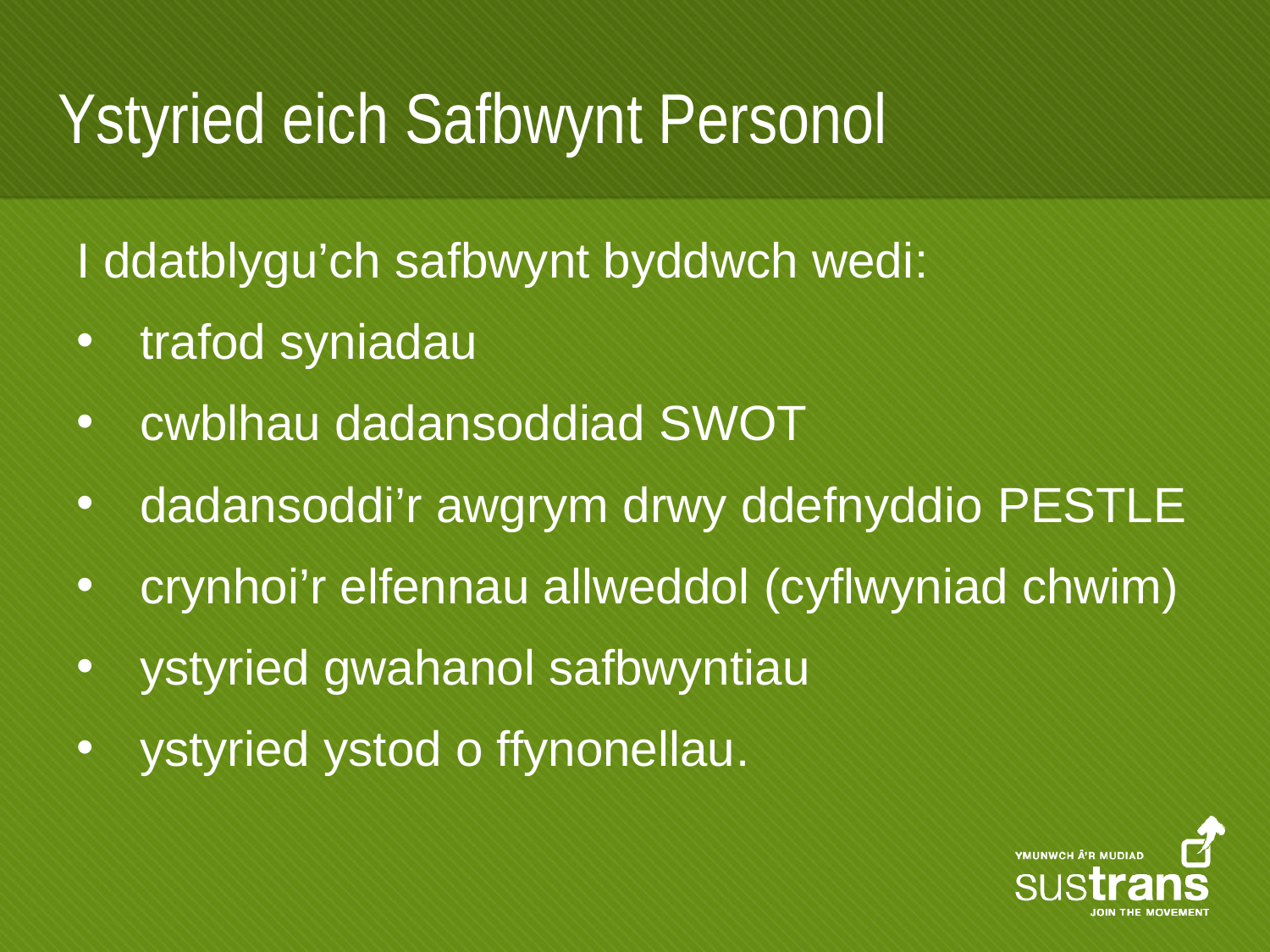

# Ystyried eich Safbwynt Personol
I ddatblygu’ch safbwynt byddwch wedi:
trafod syniadau
cwblhau dadansoddiad SWOT
dadansoddi’r awgrym drwy ddefnyddio PESTLE
crynhoi’r elfennau allweddol (cyflwyniad chwim)
ystyried gwahanol safbwyntiau
ystyried ystod o ffynonellau.